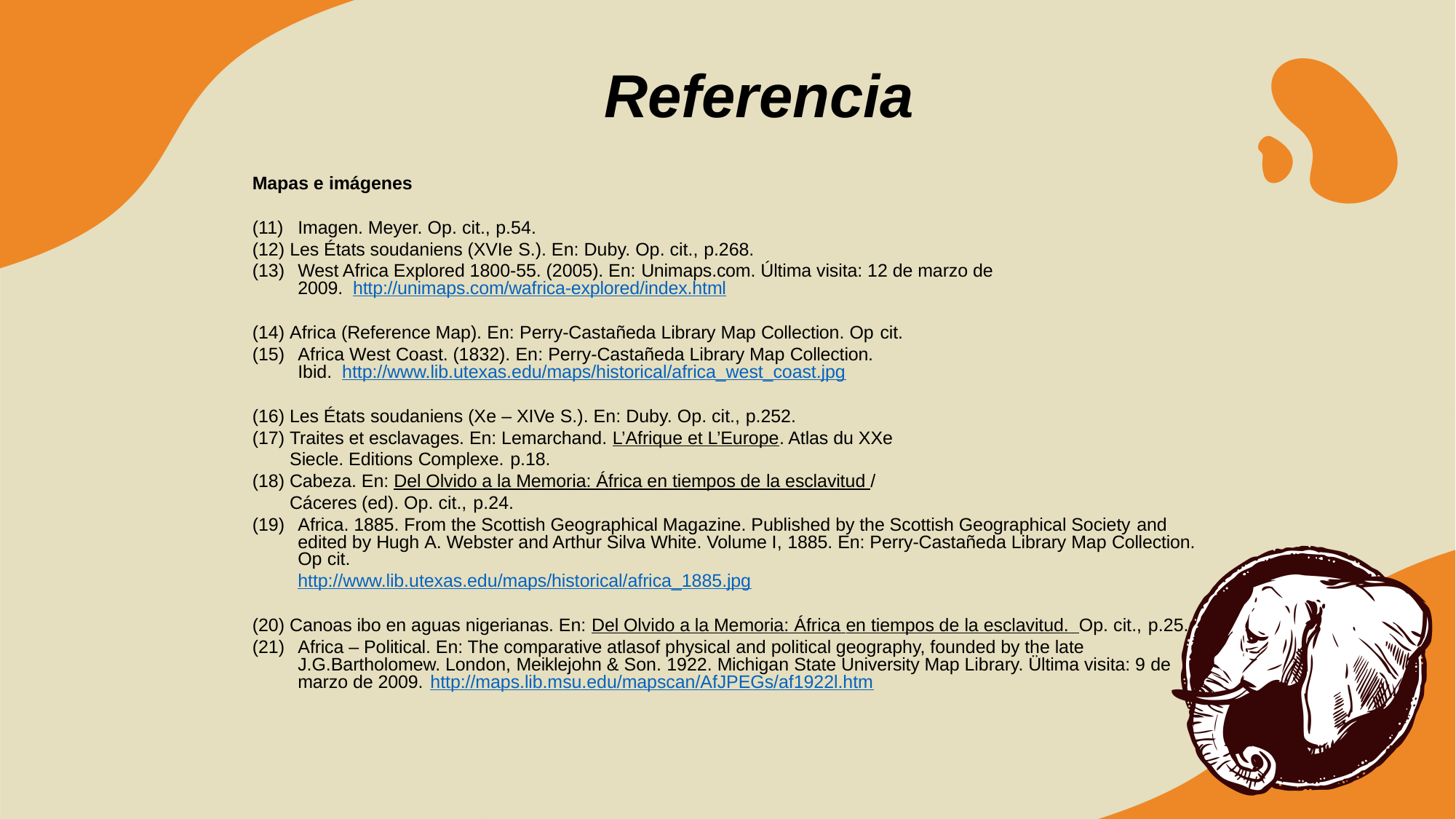

Referencia
Mapas e imágenes

Imagen. Meyer. Op. cit., p.54.
Les États soudaniens (XVIe S.). En: Duby. Op. cit., p.268.
West Africa Explored 1800-55. (2005). En: Unimaps.com. Última visita: 12 de marzo de 2009.  http://unimaps.com/wafrica-explored/index.html

Africa (Reference Map). En: Perry-Castañeda Library Map Collection. Op cit.
Africa West Coast. (1832). En: Perry-Castañeda Library Map Collection. Ibid.  http://www.lib.utexas.edu/maps/historical/africa_west_coast.jpg

Les États soudaniens (Xe – XIVe S.). En: Duby. Op. cit., p.252.
Traites et esclavages. En: Lemarchand. L’Afrique et L’Europe. Atlas du XXe Siecle. Editions Complexe. p.18.
Cabeza. En: Del Olvido a la Memoria: África en tiempos de la esclavitud / Cáceres (ed). Op. cit., p.24.
Africa. 1885. From the Scottish Geographical Magazine. Published by the Scottish Geographical Society and  edited by Hugh A. Webster and Arthur Silva White. Volume I, 1885. En: Perry-Castañeda Library Map Collection.  Op cit.
http://www.lib.utexas.edu/maps/historical/africa_1885.jpg

Canoas ibo en aguas nigerianas. En: Del Olvido a la Memoria: África en tiempos de la esclavitud.  Op. cit., p.25.
Africa – Political. En: The comparative atlasof physical and political geography, founded by the late  J.G.Bartholomew. London, Meiklejohn & Son. 1922. Michigan State University Map Library. Ültima visita: 9 de  marzo de 2009. http://maps.lib.msu.edu/mapscan/AfJPEGs/af1922l.htm